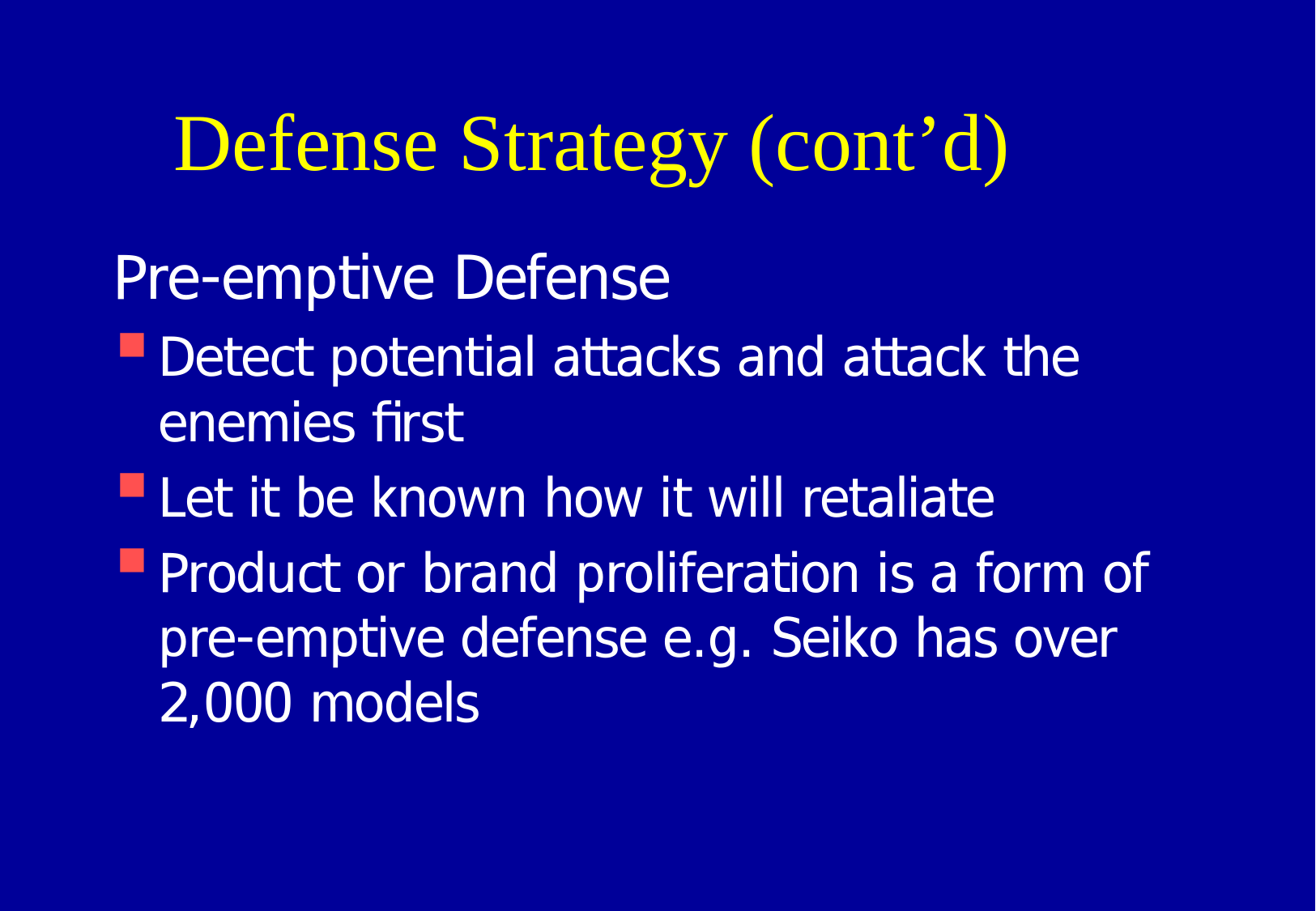

# Defense Strategy (cont’d)
Pre-emptive Defense
Detect potential attacks and attack the enemies first
Let it be known how it will retaliate
Product or brand proliferation is a form of pre-emptive defense e.g. Seiko has over 2,000 models